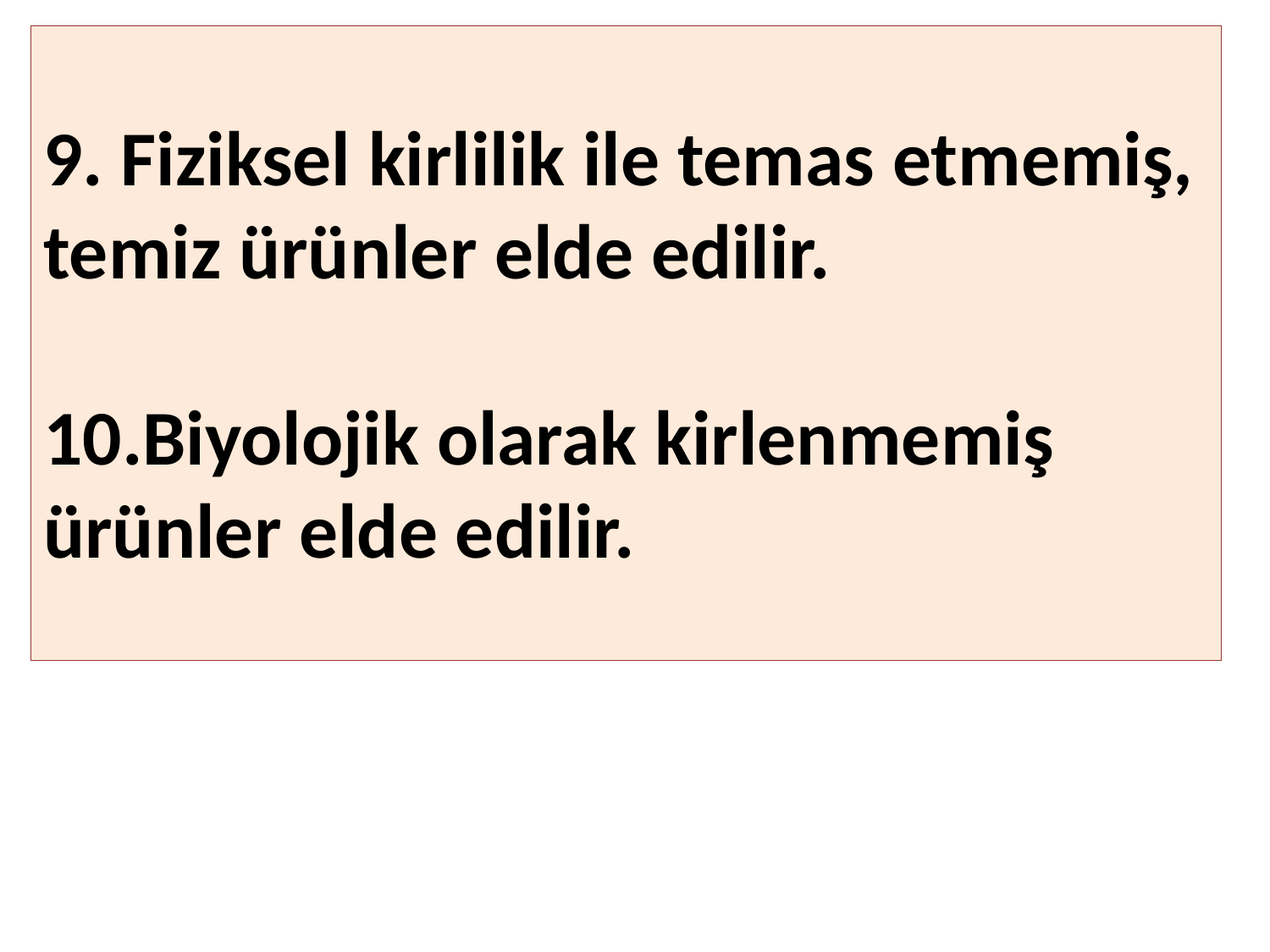

9. Fiziksel kirlilik ile temas etmemiş, temiz ürünler elde edilir.

10.Biyolojik olarak kirlenmemiş ürünler elde edilir.